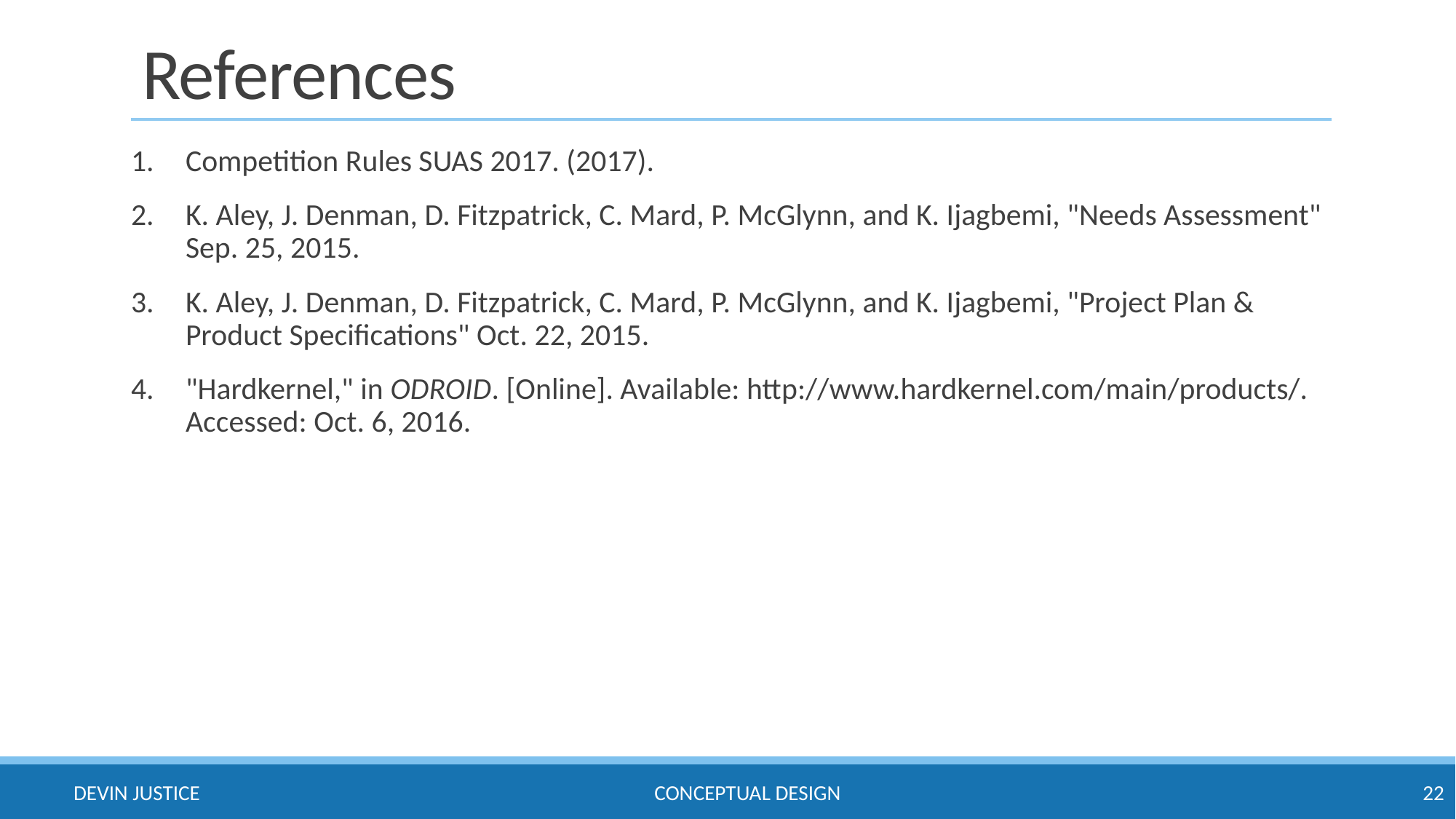

# References
Competition Rules SUAS 2017. (2017).
K. Aley, J. Denman, D. Fitzpatrick, C. Mard, P. McGlynn, and K. Ijagbemi, "Needs Assessment" Sep. 25, 2015.
K. Aley, J. Denman, D. Fitzpatrick, C. Mard, P. McGlynn, and K. Ijagbemi, "Project Plan & Product Specifications" Oct. 22, 2015.
"Hardkernel," in ODROID. [Online]. Available: http://www.hardkernel.com/main/products/. Accessed: Oct. 6, 2016.

Conceptual design
Devin justice
22